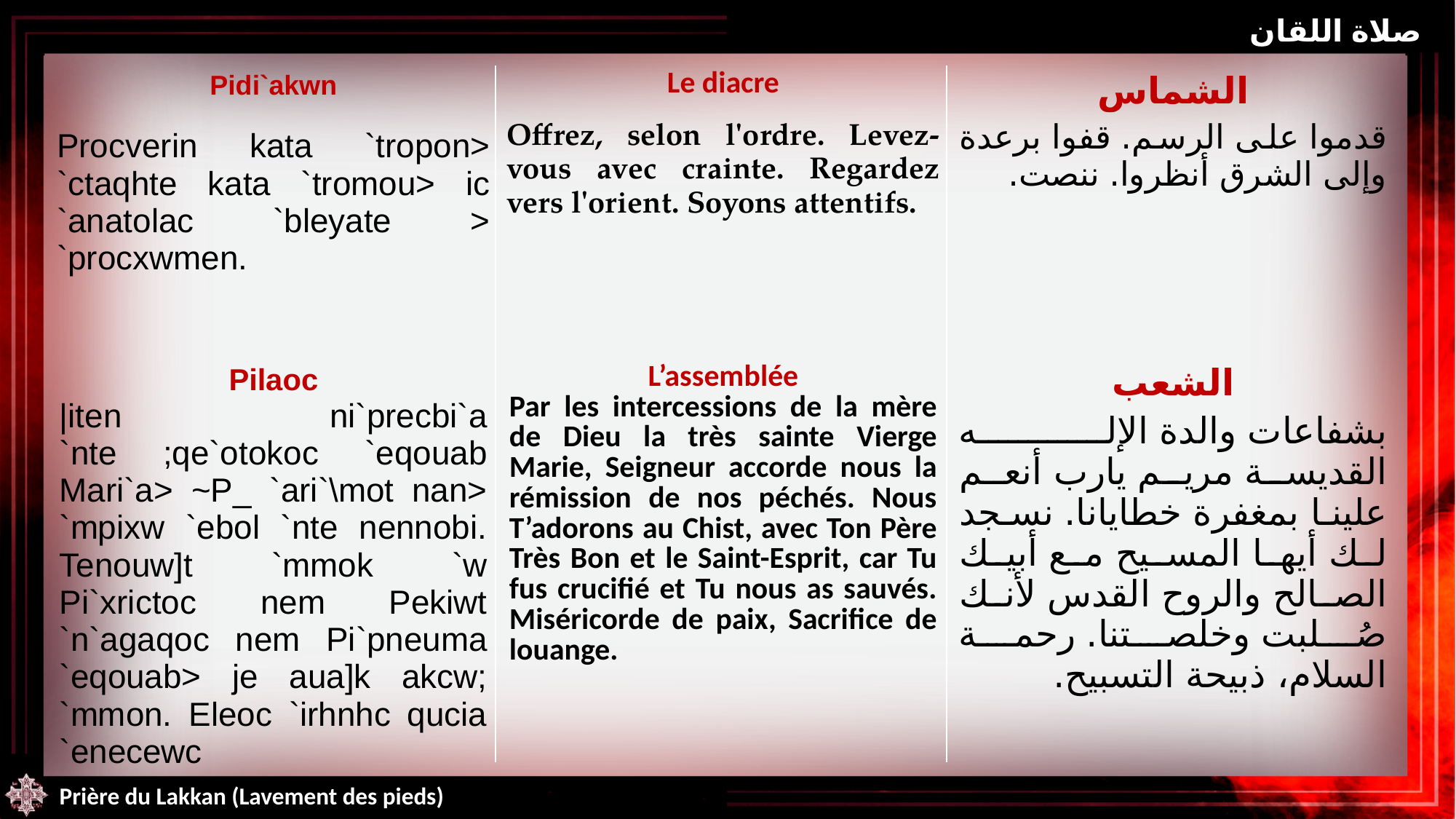

صلاة اللقان
| Pidi`akwn Procverin kata `tropon> `ctaqhte kata `tromou> ic `anatolac `bleyate > `procxwmen. | Le diacre Offrez, selon l'ordre. Levez-vous avec crainte. Regardez vers l'orient. Soyons attentifs. | الشماس قدموا على الرسم. قفوا برعدة وإلى الشرق أنظروا. ننصت. |
| --- | --- | --- |
| Pilaoc |iten ni`precbi`a `nte ;qe`otokoc `eqouab Mari`a> ~P\_ `ari`\mot nan> `mpixw `ebol `nte nennobi. Tenouw]t `mmok `w Pi`xrictoc nem Pekiwt `n`agaqoc nem Pi`pneuma `eqouab> je aua]k akcw; `mmon. Eleoc `irhnhc qucia `enecewc | L’assemblée Par les intercessions de la mère de Dieu la très sainte Vierge Marie, Seigneur accorde nous la rémission de nos péchés. Nous T’adorons au Chist, avec Ton Père Très Bon et le Saint-Esprit, car Tu fus crucifié et Tu nous as sauvés. Miséricorde de paix, Sacrifice de louange. | الشعب بشفاعات والدة الإله القديسة مريم يارب أنعم علينا بمغفرة خطايانا. نسجد لك أيها المسيح مع أبيك الصالح والروح القدس لأنك صُلبت وخلصتنا. رحمة السلام، ذبيحة التسبيح. |
Prière du Lakkan (Lavement des pieds)